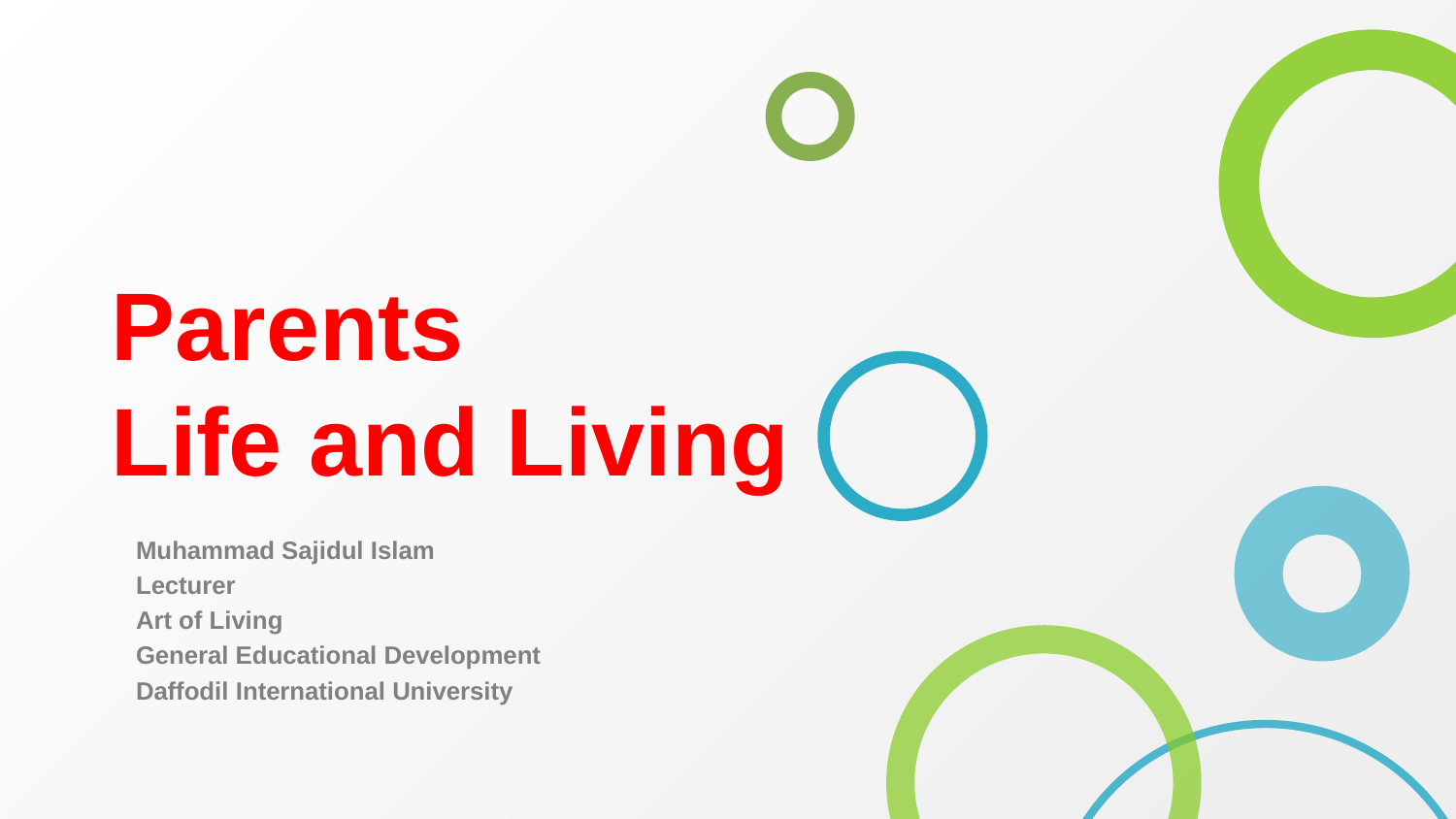

# Parents Life and Living
Muhammad Sajidul Islam
Lecturer
Art of Living
General Educational Development
Daffodil International University